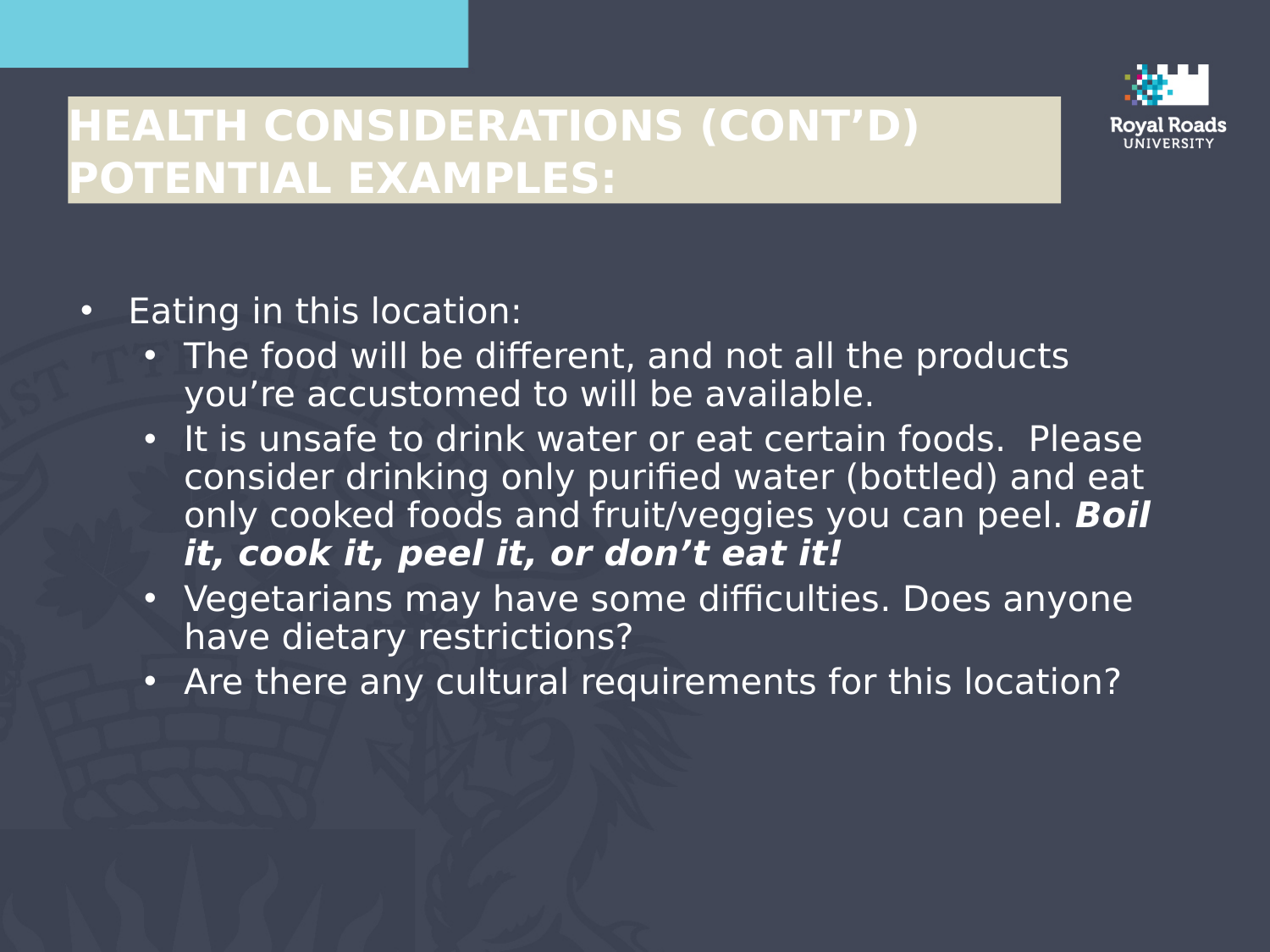

Health Considerations (cont’d)
Potential Examples:

Eating in this location:
The food will be different, and not all the products you’re accustomed to will be available.
It is unsafe to drink water or eat certain foods.  Please consider drinking only purified water (bottled) and eat only cooked foods and fruit/veggies you can peel. Boil it, cook it, peel it, or don’t eat it!
Vegetarians may have some difficulties. Does anyone have dietary restrictions?
Are there any cultural requirements for this location?